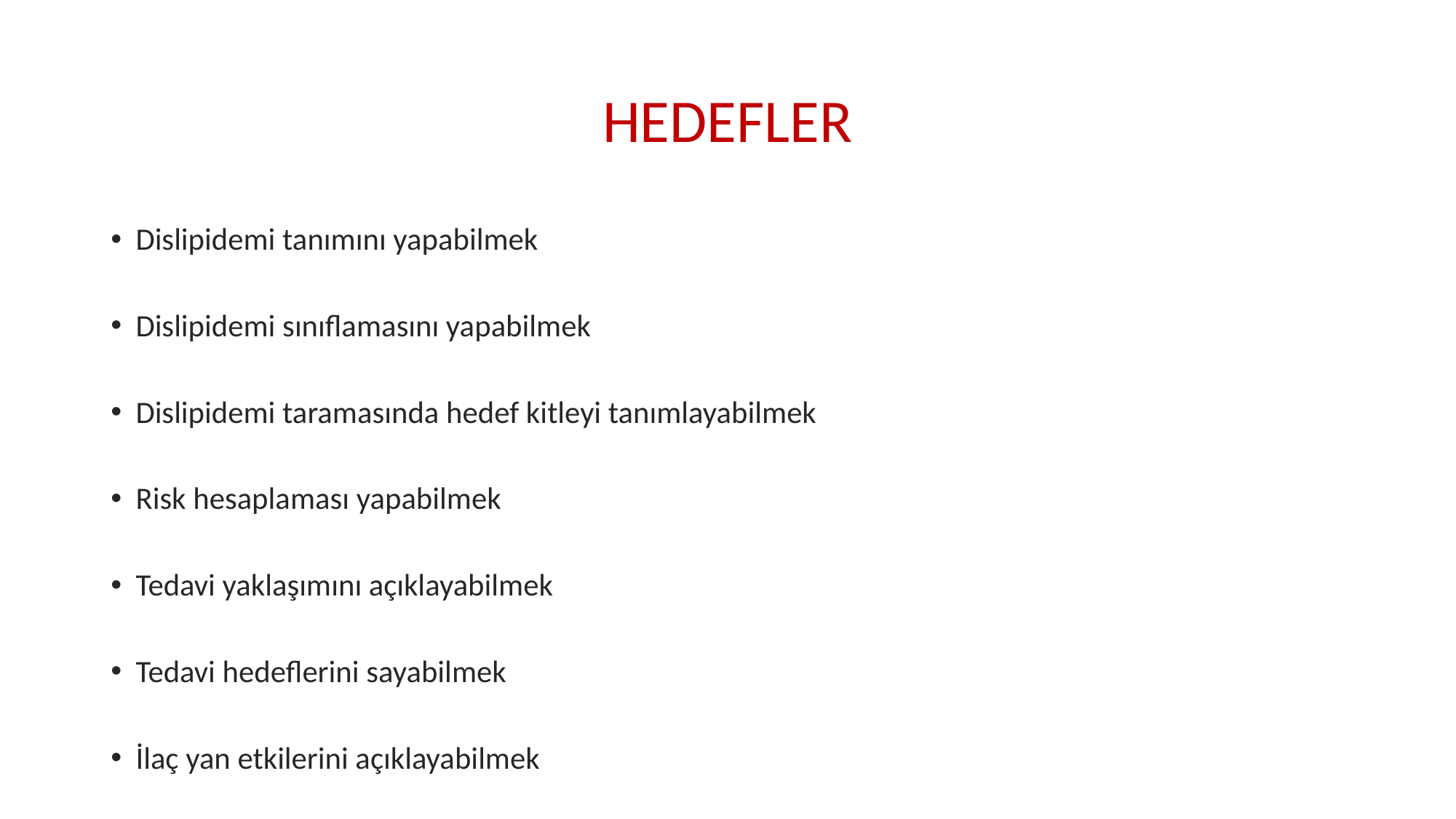

# HEDEFLER
Dislipidemi tanımını yapabilmek

Dislipidemi sınıflamasını yapabilmek

Dislipidemi taramasında hedef kitleyi tanımlayabilmek

Risk hesaplaması yapabilmek

Tedavi yaklaşımını açıklayabilmek

Tedavi hedeflerini sayabilmek

İlaç yan etkilerini açıklayabilmek